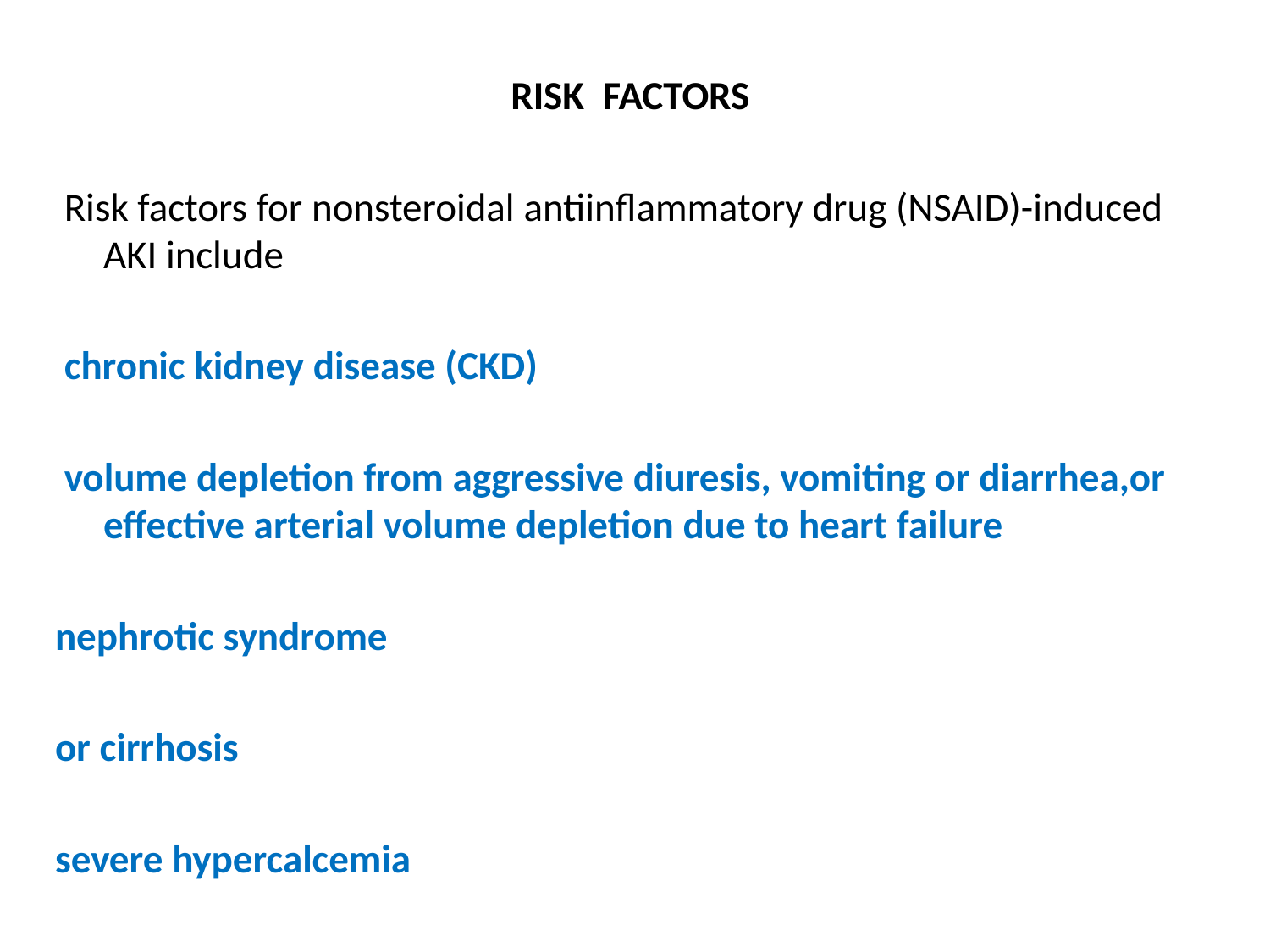

RISK  FACTORS

 Risk factors for nonsteroidal antiinflammatory drug (NSAID)-induced AKI include

 chronic kidney disease (CKD)

 volume depletion from aggressive diuresis, vomiting or diarrhea,or effective arterial volume depletion due to heart failure

nephrotic syndrome

or cirrhosis

severe hypercalcemia